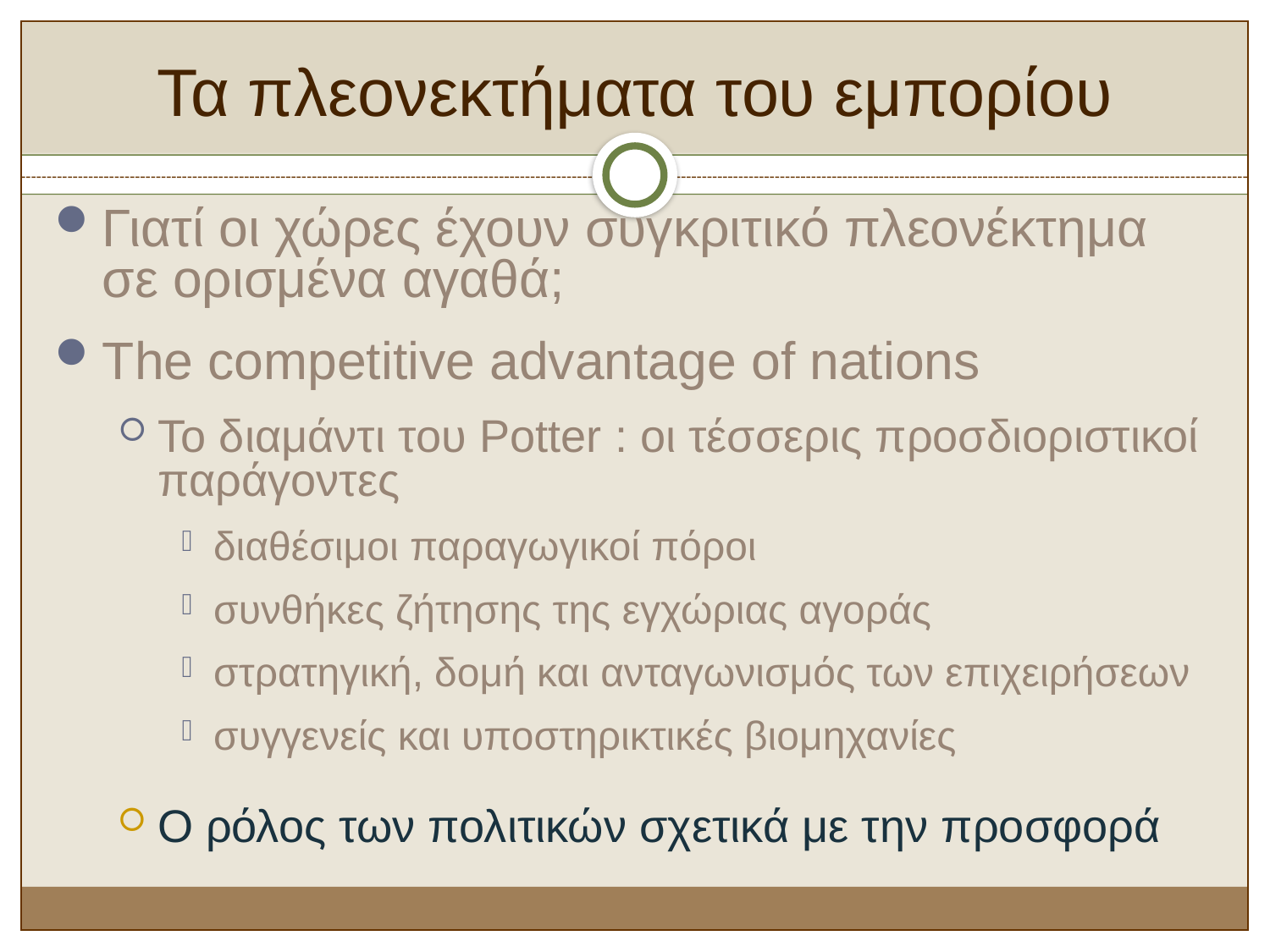

Τα πλεονεκτήματα του εμπορίου
Γιατί οι χώρες έχουν συγκριτικό πλεονέκτημα σε ορισμένα αγαθά;
The competitive advantage of nations
Το διαμάντι του Potter : οι τέσσερις προσδιοριστικοί παράγοντες
διαθέσιμοι παραγωγικοί πόροι
συνθήκες ζήτησης της εγχώριας αγοράς
στρατηγική, δομή και ανταγωνισμός των επιχειρήσεων
συγγενείς και υποστηρικτικές βιομηχανίες
Ο ρόλος των πολιτικών σχετικά με την προσφορά